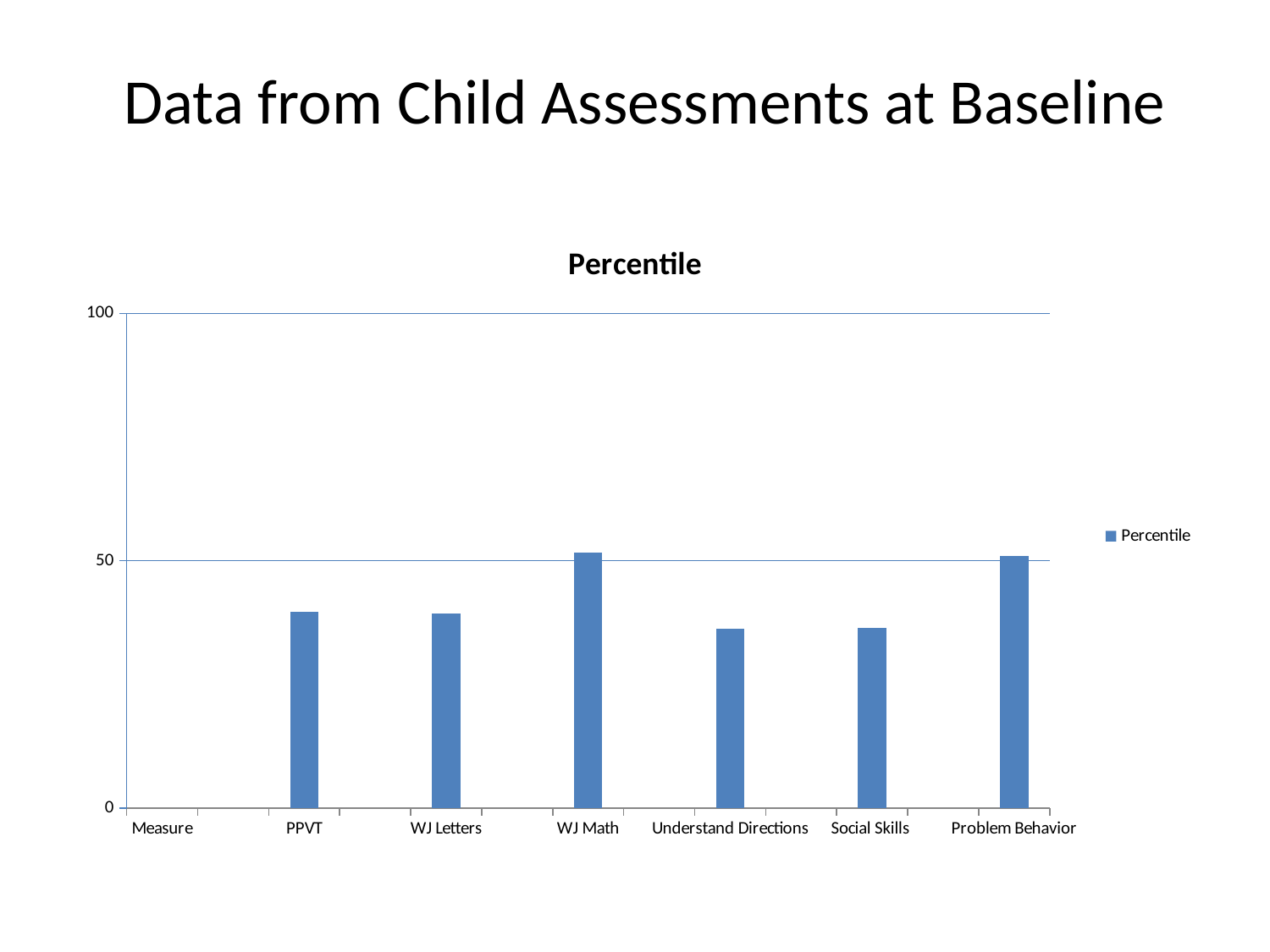

# Data from Child Assessments at Baseline

### Chart:

| Category | Percentile |
|---|---|
| Measure | None |
|  | None |
| PPVT | 39.7 |
|  | None |
| WJ Letters | 39.3 |
|  | None |
| WJ Math | 51.7 |
|  | None |
| Understand Directions | 36.3 |
|  | None |
| Social Skills  | 36.4 |
|  | None |
| Problem Behavior | 51.0 |